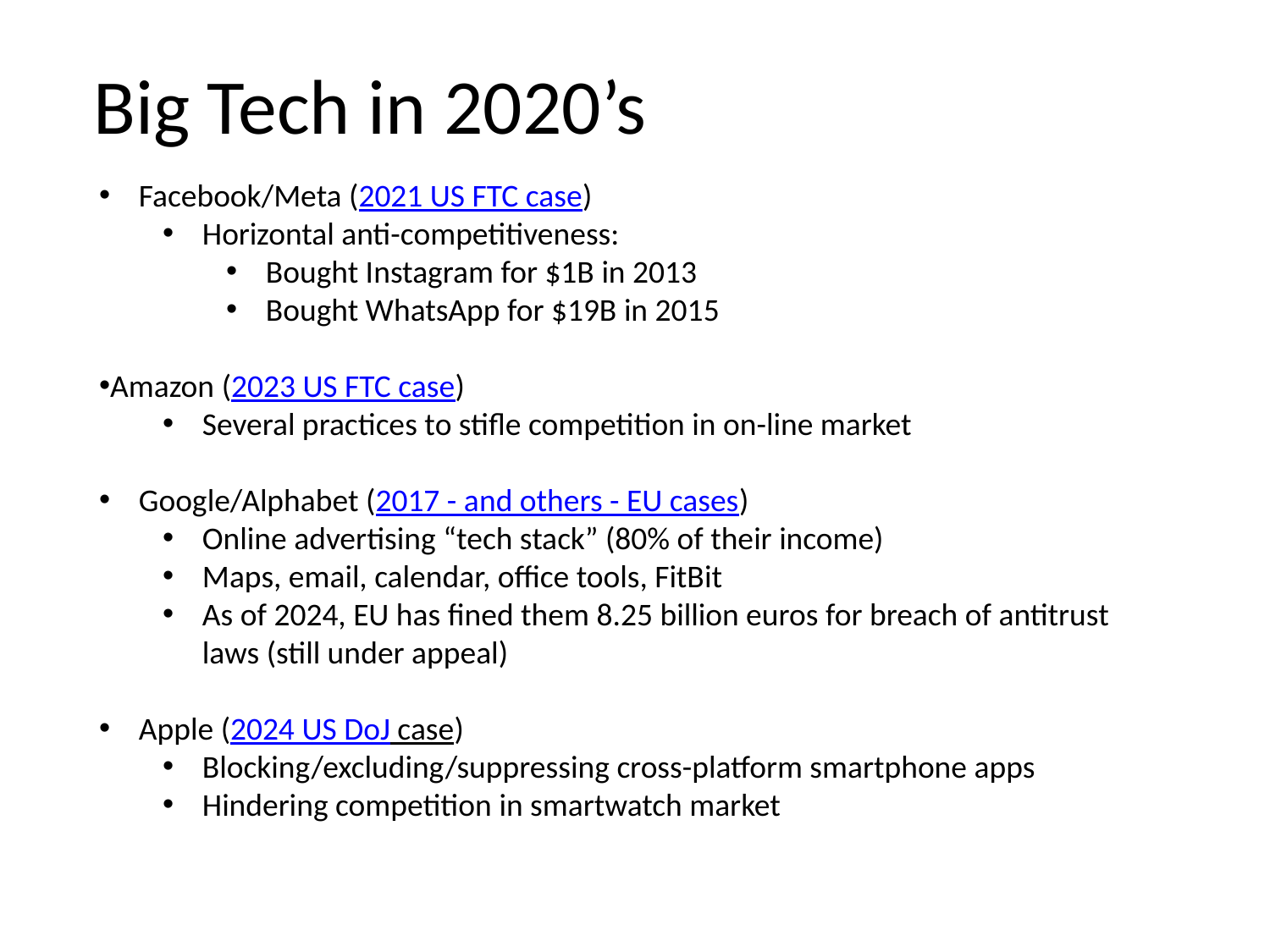

Big Tech in 2020’s
Facebook/Meta (2021 US FTC case)
Horizontal anti-competitiveness:
Bought Instagram for $1B in 2013
Bought WhatsApp for $19B in 2015

Amazon (2023 US FTC case)
Several practices to stifle competition in on-line market

Google/Alphabet (2017 - and others - EU cases)
Online advertising “tech stack” (80% of their income)
Maps, email, calendar, office tools, FitBit
As of 2024, EU has fined them 8.25 billion euros for breach of antitrust laws (still under appeal)

Apple (2024 US DoJ case)
Blocking/excluding/suppressing cross-platform smartphone apps
Hindering competition in smartwatch market